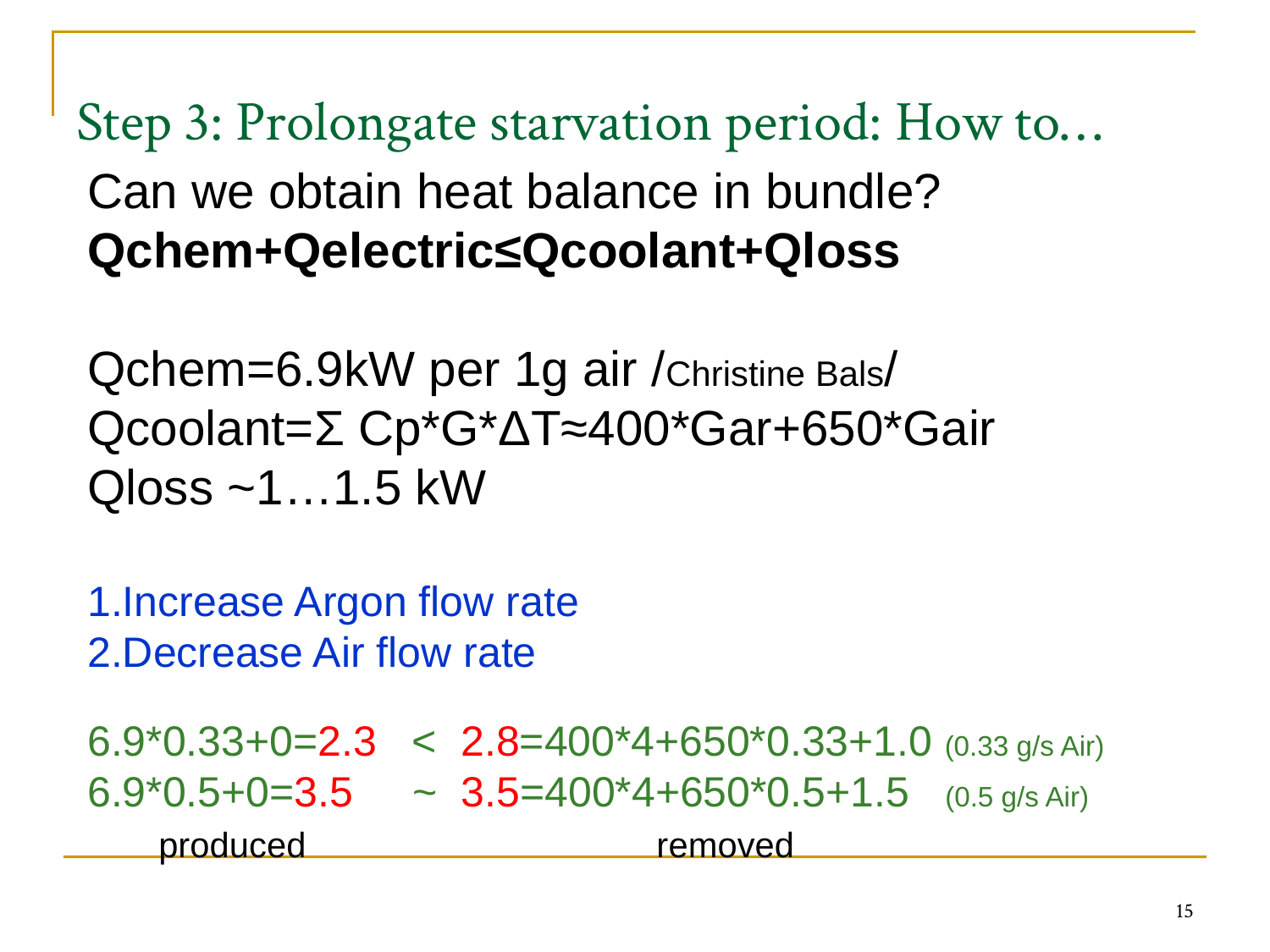

Step 3: Prolongate starvation period: How to…

Can we obtain heat balance in bundle?
Qchem+Qelectric≤Qcoolant+Qloss

Qchem=6.9kW per 1g air /Christine Bals/
Qcoolant=Σ Cp*G*ΔT≈400*Gar+650*Gair
Qloss ~1…1.5 kW

1.Increase Argon flow rate
2.Decrease Air flow rate

6.9*0.33+0=2.3   <  2.8=400*4+650*0.33+1.0 (0.33 g/s Air)
6.9*0.5+0=3.5     ~  3.5=400*4+650*0.5+1.5    (0.5 g/s Air)
      produced                                    removed
15